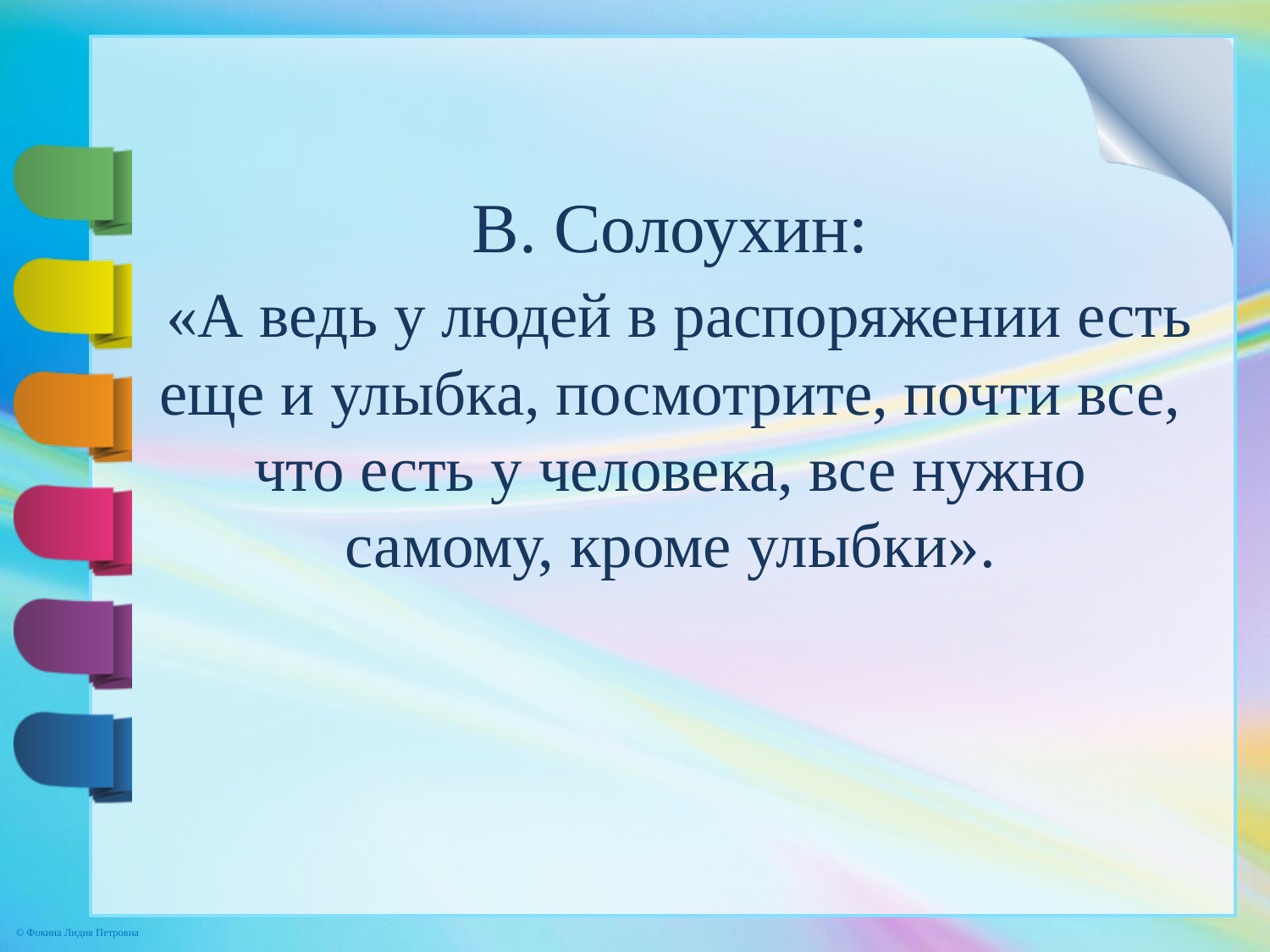

# В. Солоухин: «А ведь у людей в распоряжении есть еще и улыбка, посмотрите, почти все, что есть у человека, все нужно самому, кроме улыбки».